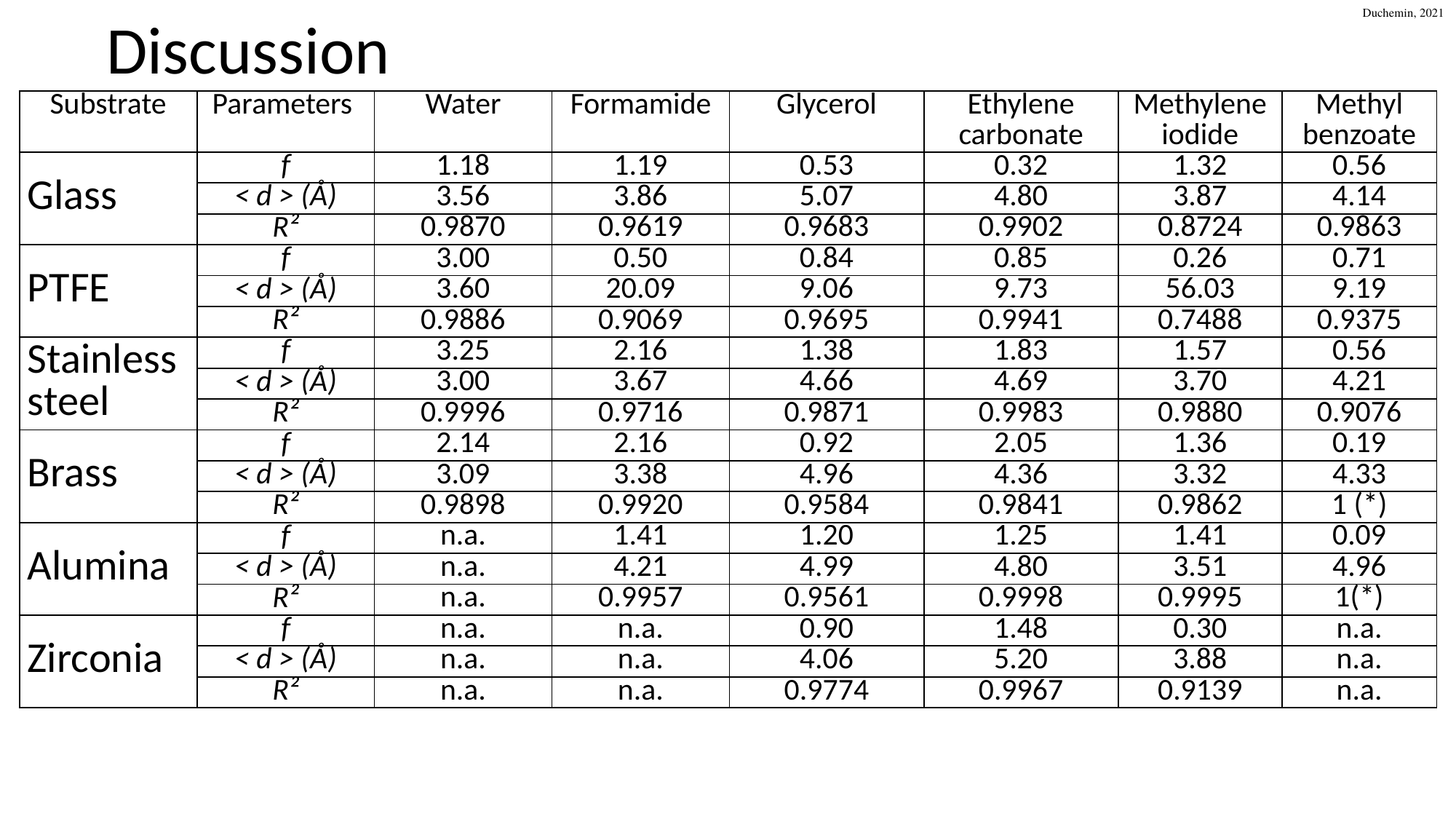

Duchemin, 2021
# Discussion
| Substrate | Parameters | Water | Formamide | Glycerol | Ethylene carbonate | Methylene iodide | Methyl benzoate |
| --- | --- | --- | --- | --- | --- | --- | --- |
| Glass | f | 1.18 | 1.19 | 0.53 | 0.32 | 1.32 | 0.56 |
|  | < d > (Å) | 3.56 | 3.86 | 5.07 | 4.80 | 3.87 | 4.14 |
|  | R² | 0.9870 | 0.9619 | 0.9683 | 0.9902 | 0.8724 | 0.9863 |
| PTFE | f | 3.00 | 0.50 | 0.84 | 0.85 | 0.26 | 0.71 |
|  | < d > (Å) | 3.60 | 20.09 | 9.06 | 9.73 | 56.03 | 9.19 |
|  | R² | 0.9886 | 0.9069 | 0.9695 | 0.9941 | 0.7488 | 0.9375 |
| Stainless steel | f | 3.25 | 2.16 | 1.38 | 1.83 | 1.57 | 0.56 |
|  | < d > (Å) | 3.00 | 3.67 | 4.66 | 4.69 | 3.70 | 4.21 |
|  | R² | 0.9996 | 0.9716 | 0.9871 | 0.9983 | 0.9880 | 0.9076 |
| Brass | f | 2.14 | 2.16 | 0.92 | 2.05 | 1.36 | 0.19 |
|  | < d > (Å) | 3.09 | 3.38 | 4.96 | 4.36 | 3.32 | 4.33 |
|  | R² | 0.9898 | 0.9920 | 0.9584 | 0.9841 | 0.9862 | 1 (\*) |
| Alumina | f | n.a. | 1.41 | 1.20 | 1.25 | 1.41 | 0.09 |
|  | < d > (Å) | n.a. | 4.21 | 4.99 | 4.80 | 3.51 | 4.96 |
|  | R² | n.a. | 0.9957 | 0.9561 | 0.9998 | 0.9995 | 1(\*) |
| Zirconia | f | n.a. | n.a. | 0.90 | 1.48 | 0.30 | n.a. |
|  | < d > (Å) | n.a. | n.a. | 4.06 | 5.20 | 3.88 | n.a. |
|  | R² | n.a. | n.a. | 0.9774 | 0.9967 | 0.9139 | n.a. |